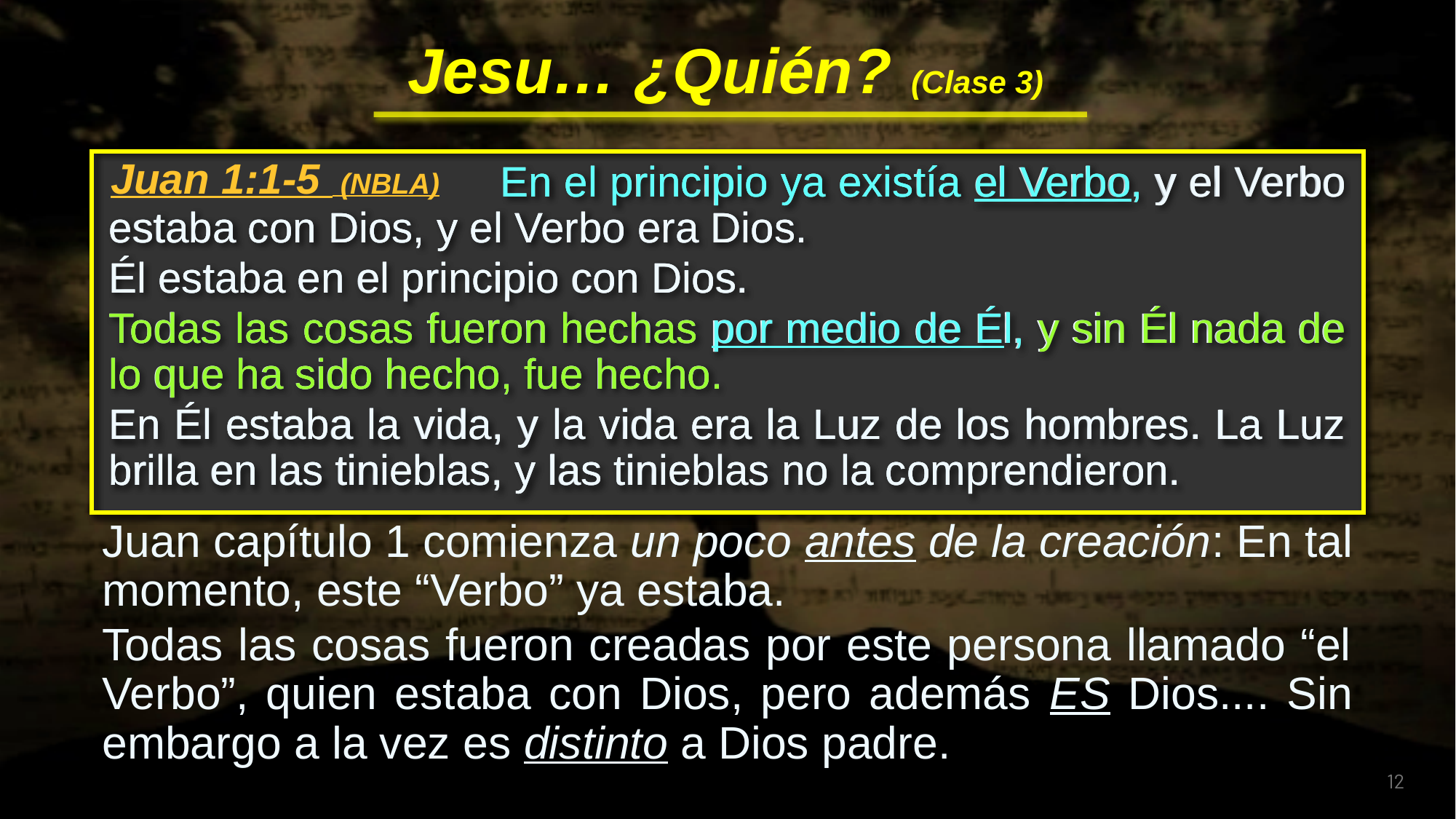

En el principio ya existía el Verbo, y el Verbo estaba con Dios, y el Verbo era Dios.
Él estaba en el principio con Dios.
Todas las cosas fueron hechas por medio de Él, y sin Él nada de lo que ha sido hecho, fue hecho.
En Él estaba la vida, y la vida era la Luz de los hombres. La Luz brilla en las tinieblas, y las tinieblas no la comprendieron.
Juan 1:1-5  (NBLA)
                               En el principio ya existía el Verbo, y el Verbo estaba con Dios, y el Verbo era Dios.
Él estaba en el principio con Dios.
Todas las cosas fueron hechas por medio de Él, y sin Él nada de lo que ha sido hecho, fue hecho.
En Él estaba la vida, y la vida era la Luz de los hombres. La Luz brilla en las tinieblas, y las tinieblas no la comprendieron.
                               En el principio ya existía el Verbo, y el Verbo estaba con Dios, y el Verbo era Dios.
Él estaba en el principio con Dios.
Todas las cosas fueron hechas por medio de Él, y sin Él nada de lo que ha sido hecho, fue hecho.
En Él estaba la vida, y la vida era la Luz de los hombres. La Luz brilla en las tinieblas, y las tinieblas no la comprendieron.
Juan capítulo 1 comienza un poco antes de la creación: En tal momento, este “Verbo” ya estaba.
Todas las cosas fueron creadas por este persona llamado “el Verbo”, quien estaba con Dios, pero además ES Dios.... Sin embargo a la vez es distinto a Dios padre.